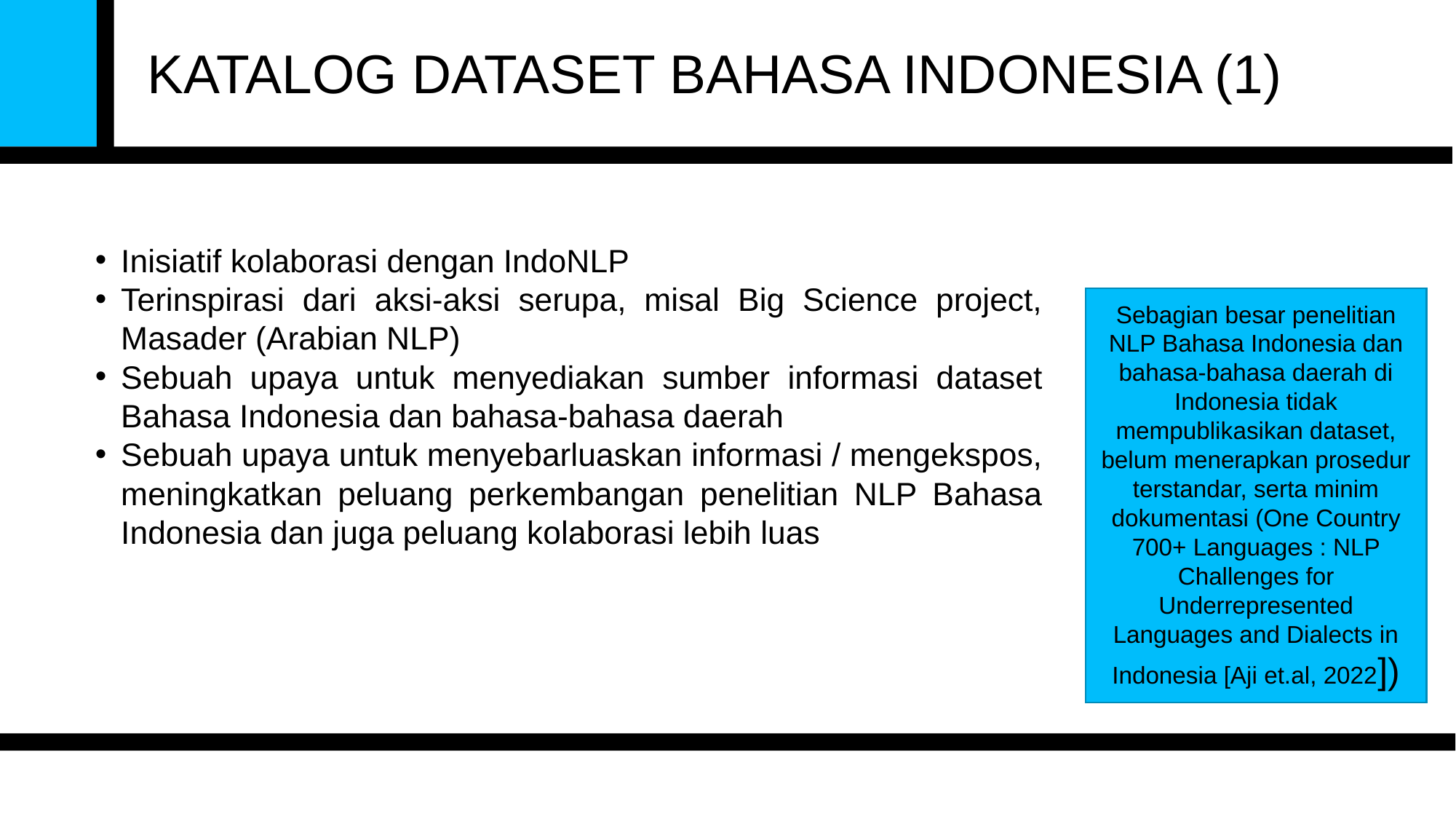

# KATALOG DATASET BAHASA INDONESIA (1)
Inisiatif kolaborasi dengan IndoNLP
Terinspirasi dari aksi-aksi serupa, misal Big Science project, Masader (Arabian NLP)
Sebuah upaya untuk menyediakan sumber informasi dataset Bahasa Indonesia dan bahasa-bahasa daerah
Sebuah upaya untuk menyebarluaskan informasi / mengekspos, meningkatkan peluang perkembangan penelitian NLP Bahasa Indonesia dan juga peluang kolaborasi lebih luas
Sebagian besar penelitian NLP Bahasa Indonesia dan bahasa-bahasa daerah di Indonesia tidak mempublikasikan dataset, belum menerapkan prosedur terstandar, serta minim dokumentasi (One Country 700+ Languages : NLP Challenges for Underrepresented
Languages and Dialects in Indonesia [Aji et.al, 2022])